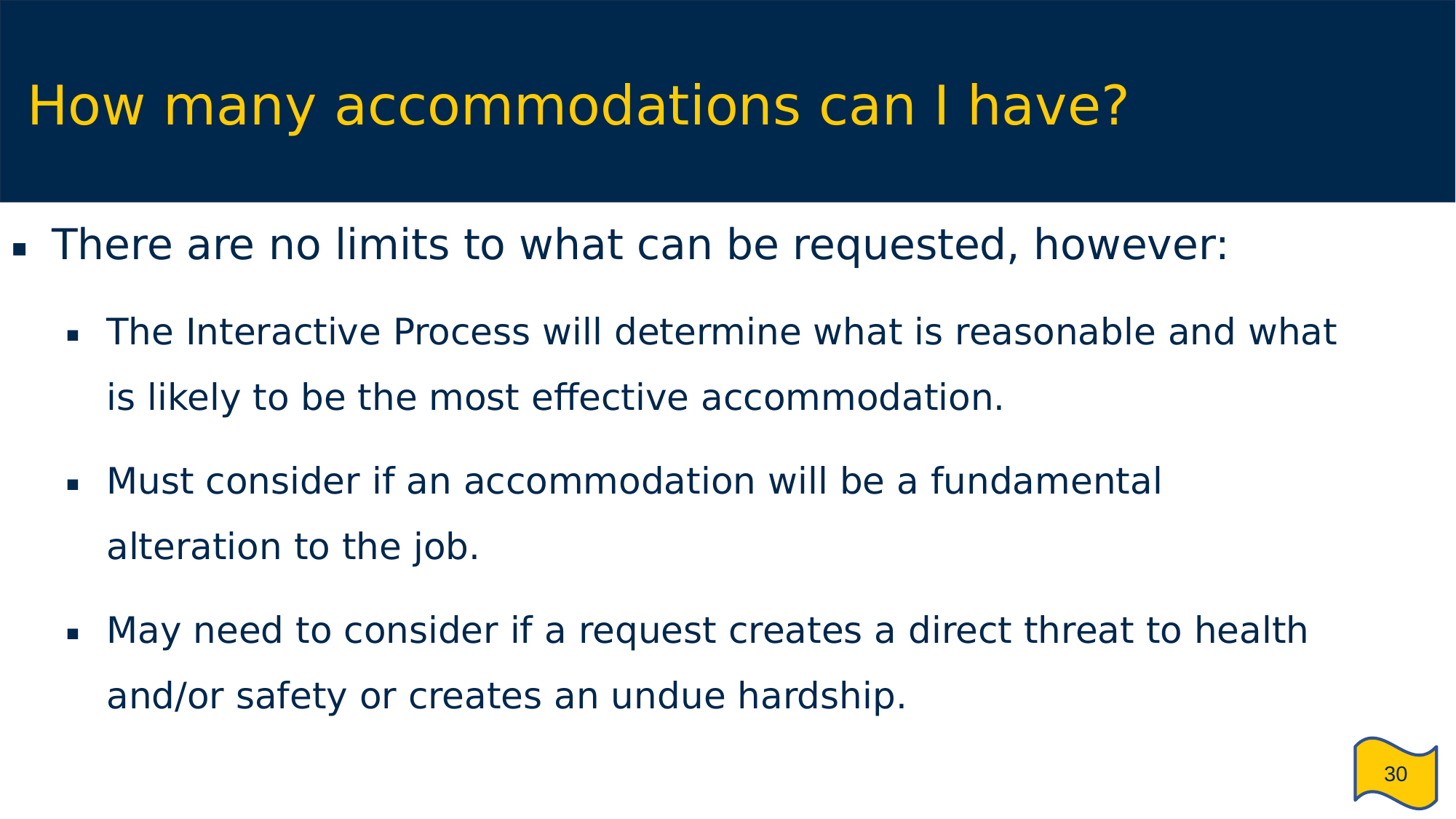

# How many accommodations can I have?
There are no limits to what can be requested, however:
The Interactive Process will determine what is reasonable and what is likely to be the most effective accommodation.
Must consider if an accommodation will be a fundamental alteration to the job.
May need to consider if a request creates a direct threat to health and/or safety or creates an undue hardship.